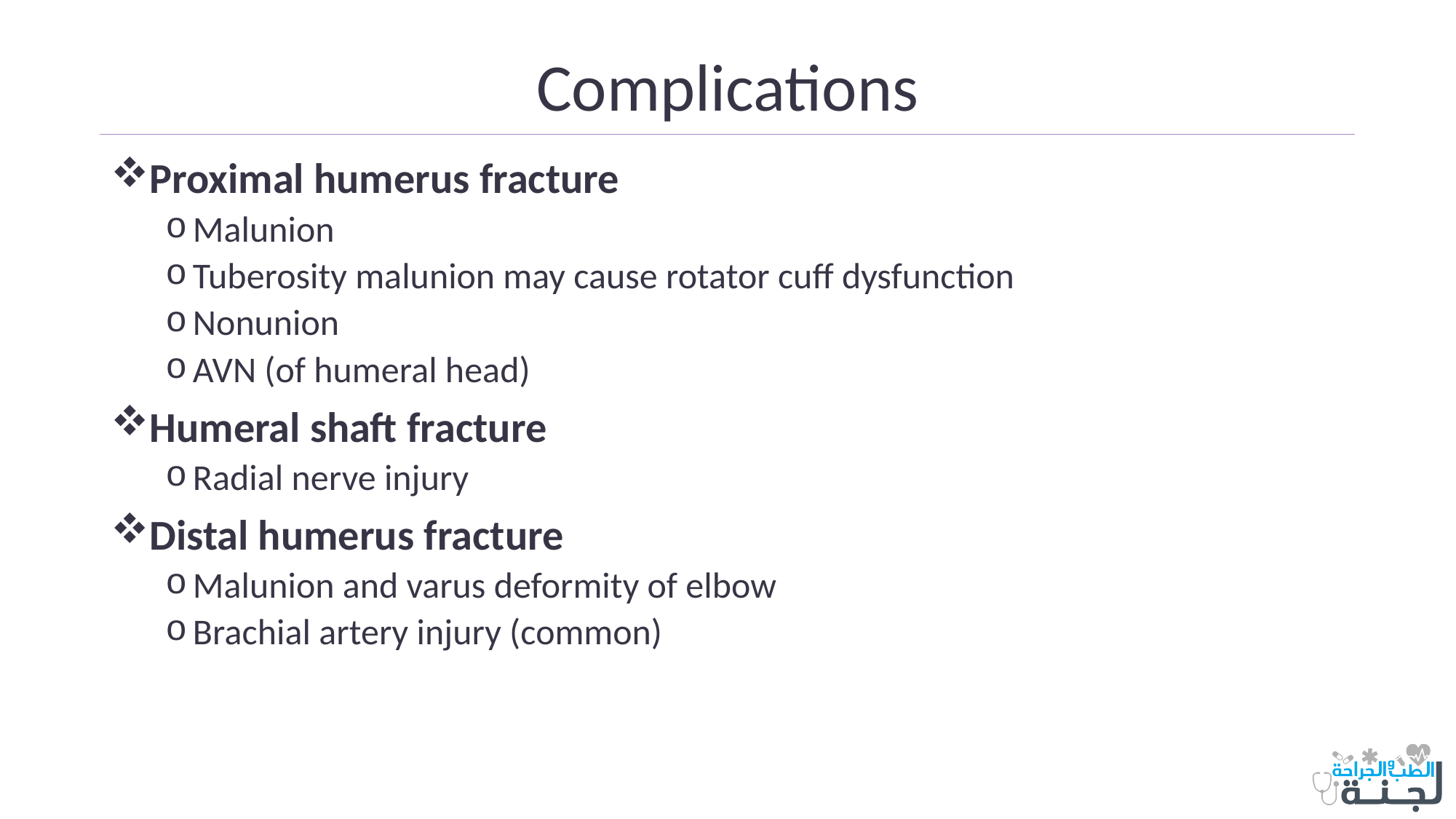

# Complications
Proximal humerus fracture
Malunion
Tuberosity malunion may cause rotator cuff dysfunction
Nonunion
AVN (of humeral head)
Humeral shaft fracture
Radial nerve injury
Distal humerus fracture
Malunion and varus deformity of elbow
Brachial artery injury (common)